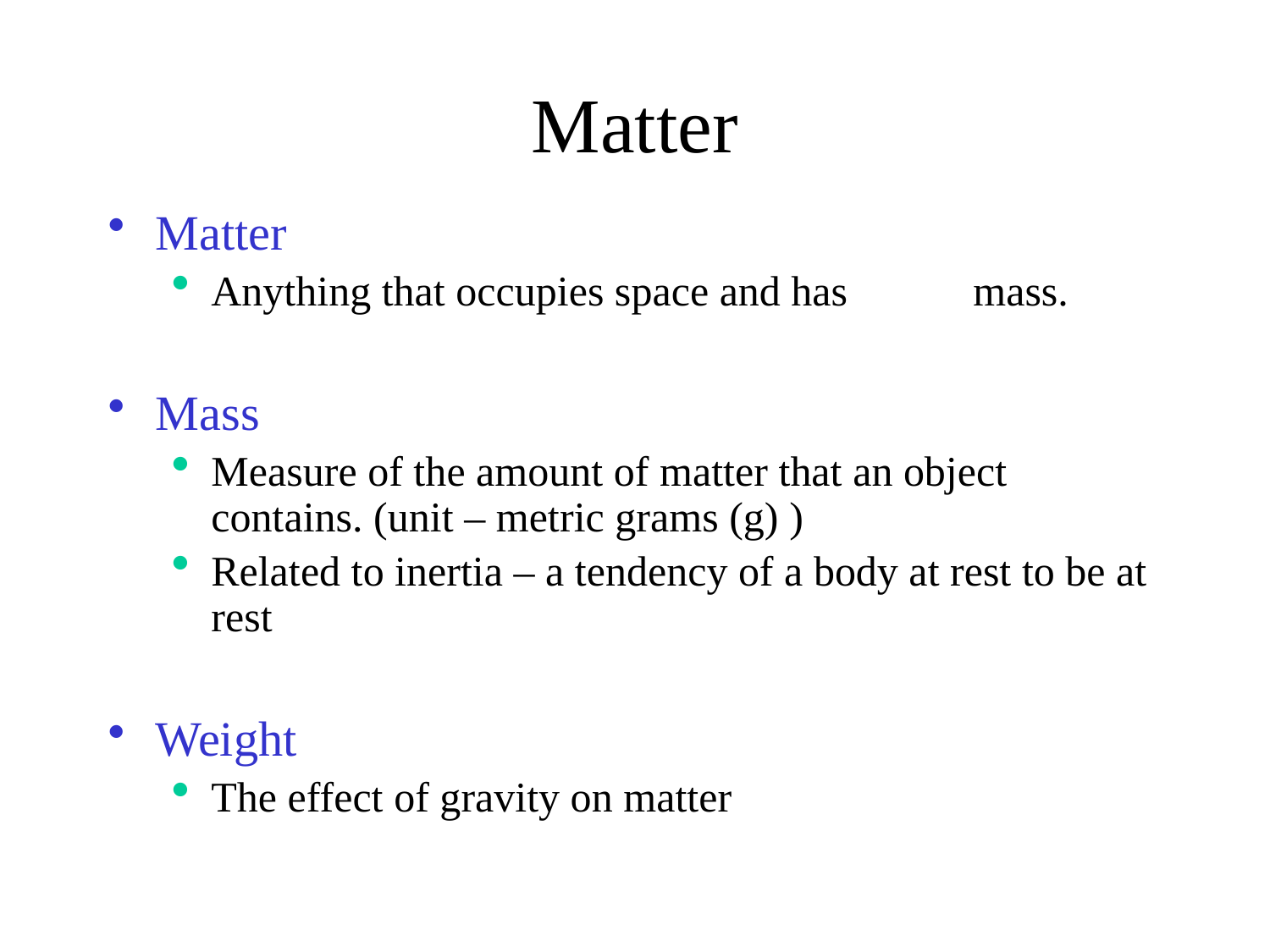

# Matter
Matter
Anything that occupies space and has 	mass.

Mass
Measure of the amount of matter that an object contains. (unit – metric grams (g) )
Related to inertia – a tendency of a body at rest to be at rest

Weight
The effect of gravity on matter